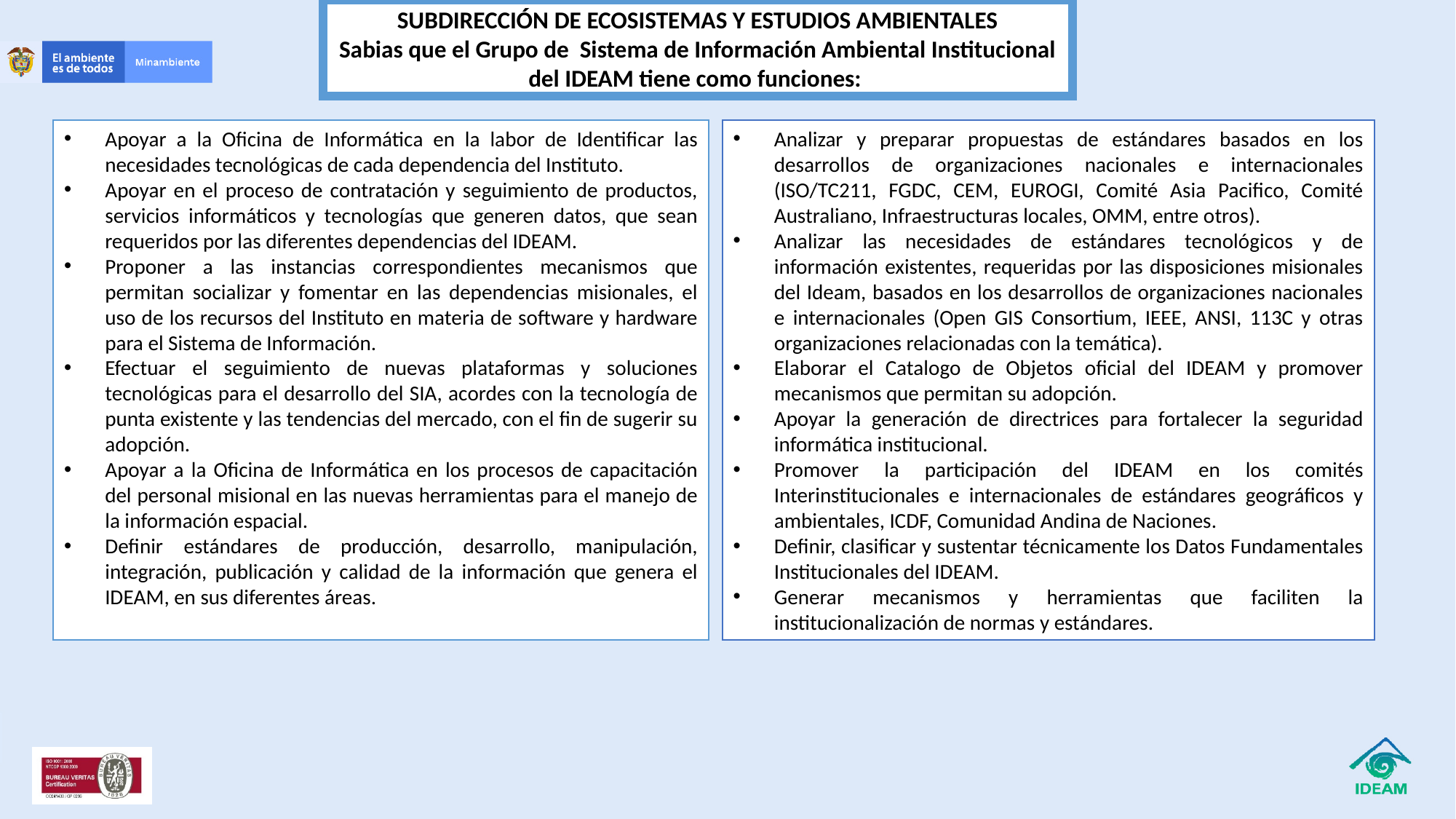

SUBDIRECCIÓN DE ECOSISTEMAS Y ESTUDIOS AMBIENTALES
Sabias que el Grupo de  Sistema de Información Ambiental Institucional del IDEAM tiene como funciones:
Apoyar a la Oficina de Informática en la labor de Identificar las necesidades tecnológicas de cada dependencia del Instituto.
Apoyar en el proceso de contratación y seguimiento de productos, servicios informáticos y tecnologías que generen datos, que sean requeridos por las diferentes dependencias del IDEAM.
Proponer a las instancias correspondientes mecanismos que permitan socializar y fomentar en las dependencias misionales, el uso de los recursos del Instituto en materia de software y hardware para el Sistema de Información.
Efectuar el seguimiento de nuevas plataformas y soluciones tecnológicas para el desarrollo del SIA, acordes con la tecnología de punta existente y las tendencias del mercado, con el fin de sugerir su adopción.
Apoyar a la Oficina de Informática en los procesos de capacitación del personal misional en las nuevas herramientas para el manejo de la información espacial.
Definir estándares de producción, desarrollo, manipulación, integración, publicación y calidad de la información que genera el IDEAM, en sus diferentes áreas.

Analizar y preparar propuestas de estándares basados en los desarrollos de organizaciones nacionales e internacionales (ISO/TC211, FGDC, CEM, EUROGI, Comité Asia Pacifico, Comité Australiano, Infraestructuras locales, OMM, entre otros).
Analizar las necesidades de estándares tecnológicos y de información existentes, requeridas por las disposiciones misionales del Ideam, basados en los desarrollos de organizaciones nacionales e internacionales (Open GIS Consortium, IEEE, ANSI, 113C y otras organizaciones relacionadas con la temática).
Elaborar el Catalogo de Objetos oficial del IDEAM y promover mecanismos que permitan su adopción.
Apoyar la generación de directrices para fortalecer la seguridad informática institucional.
Promover la participación del IDEAM en los comités Interinstitucionales e internacionales de estándares geográficos y ambientales, ICDF, Comunidad Andina de Naciones.
Definir, clasificar y sustentar técnicamente los Datos Fundamentales Institucionales del IDEAM.
Generar mecanismos y herramientas que faciliten la institucionalización de normas y estándares.